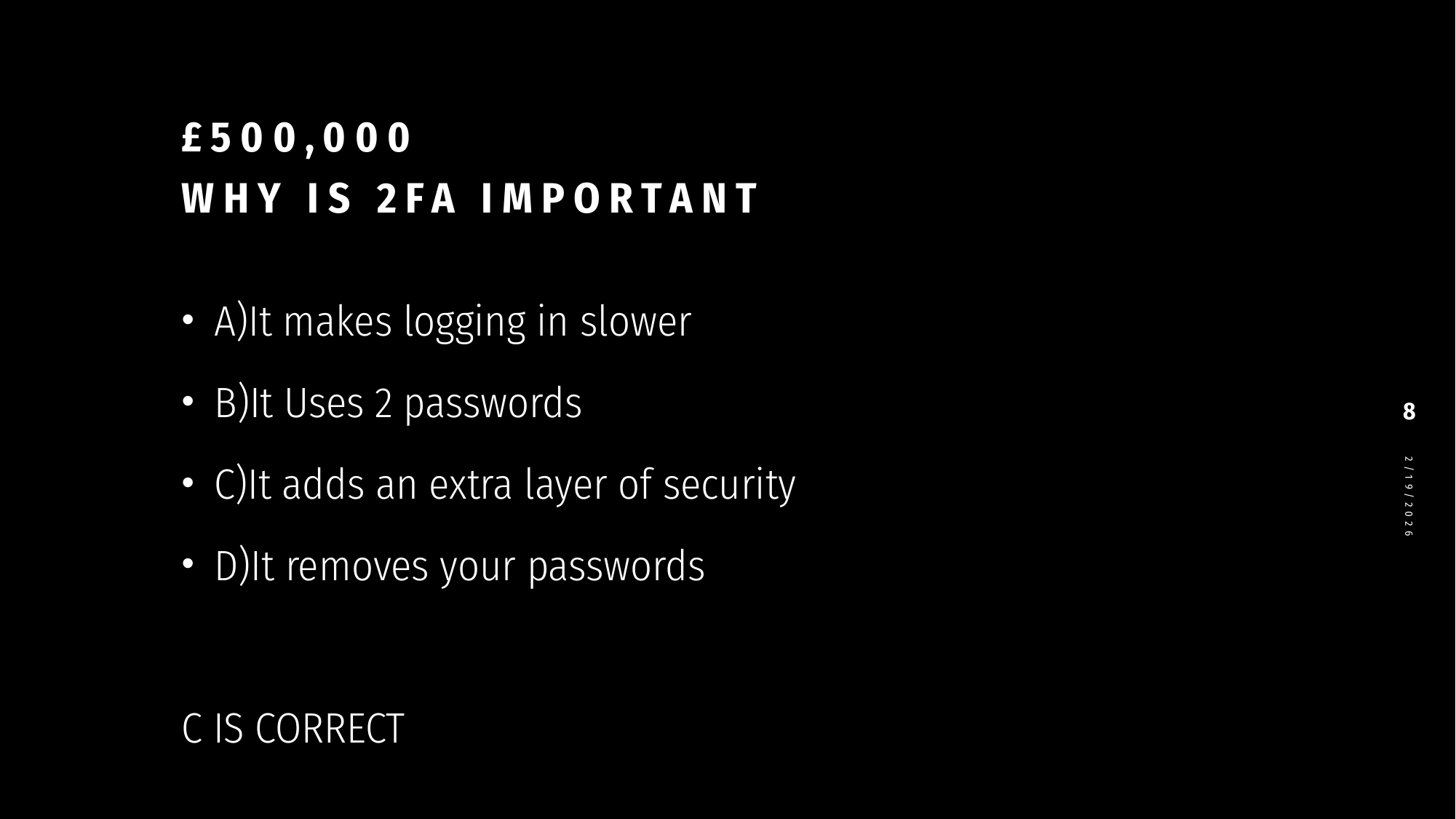

# £500,000 why is 2fa Important

A)It makes logging in slower
B)It Uses 2 passwords
C)It adds an extra layer of security
D)It removes your passwords

C IS CORRECT
8
2/19/2026